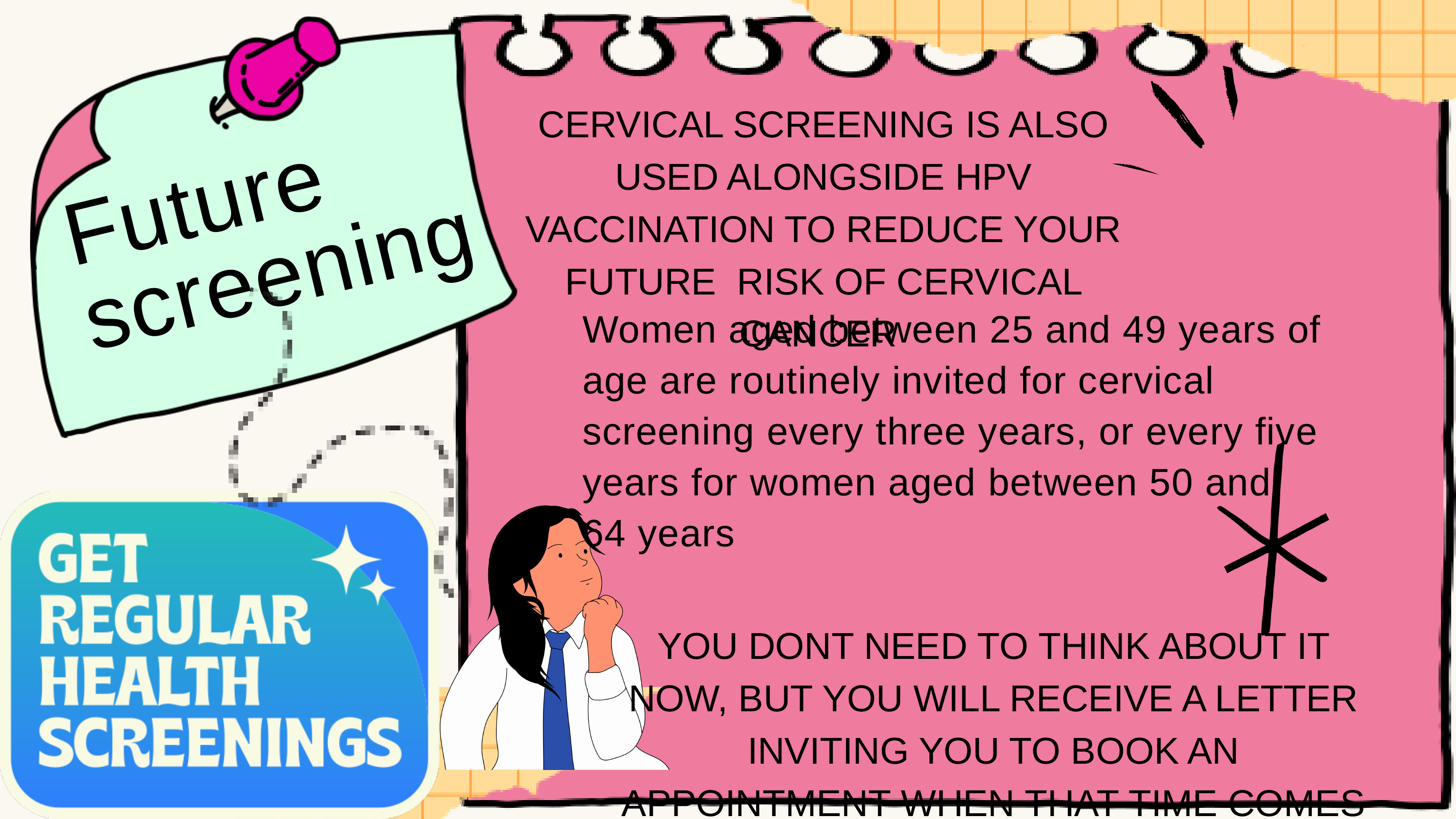

CERVICAL SCREENING IS ALSO USED ALONGSIDE HPV VACCINATION TO REDUCE YOUR FUTURE  RISK OF CERVICAL CANCER
Future screening
Women aged between 25 and 49 years of age are routinely invited for cervical screening every three years, or every five years for women aged between 50 and 64 years

YOU DONT NEED TO THINK ABOUT IT NOW, BUT YOU WILL RECEIVE A LETTER INVITING YOU TO BOOK AN APPOINTMENT WHEN THAT TIME COMES